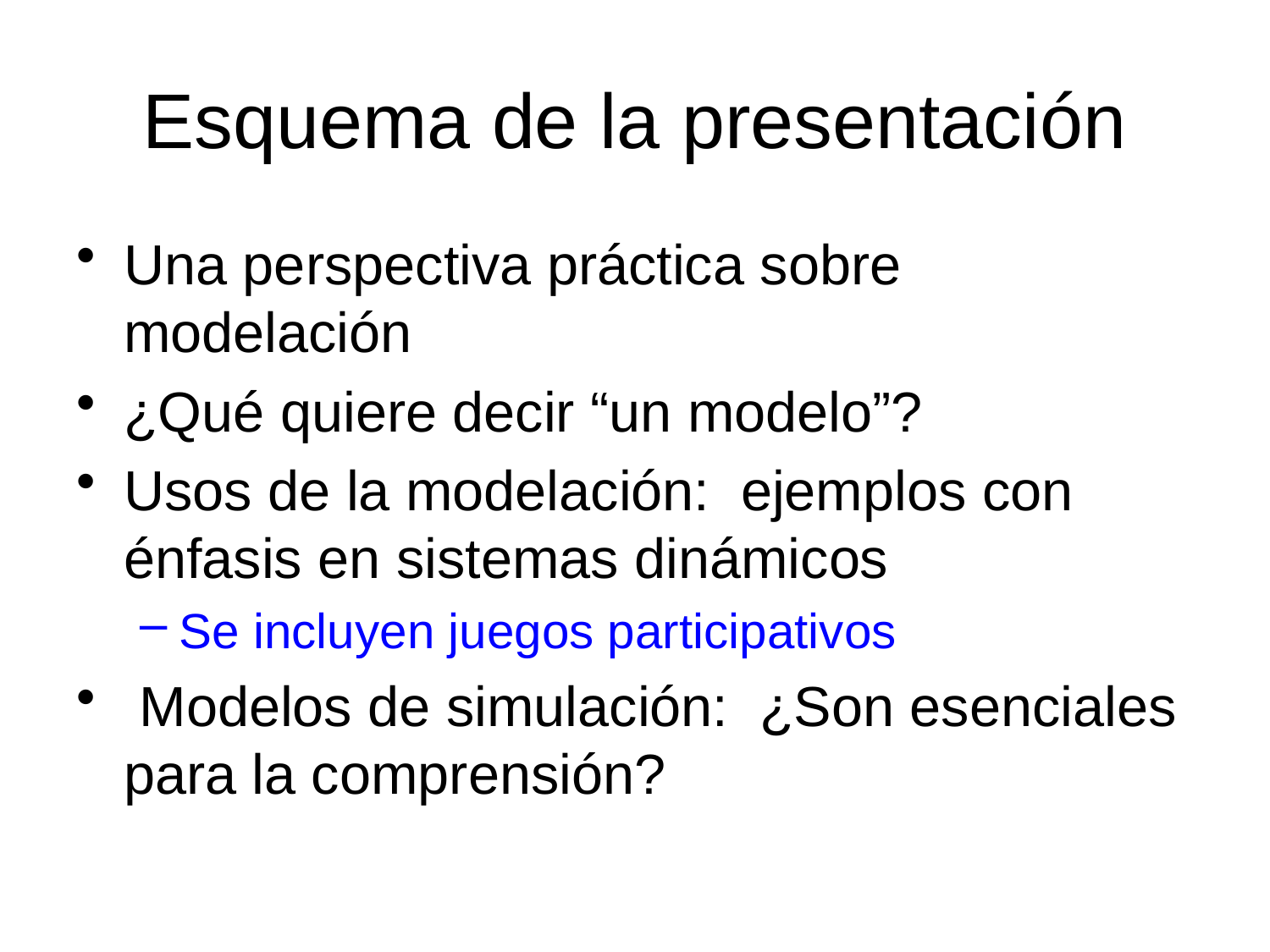

# Esquema de la presentación
Una perspectiva práctica sobre modelación
¿Qué quiere decir “un modelo”?
Usos de la modelación:  ejemplos con énfasis en sistemas dinámicos
Se incluyen juegos participativos
 Modelos de simulación:  ¿Son esenciales para la comprensión?